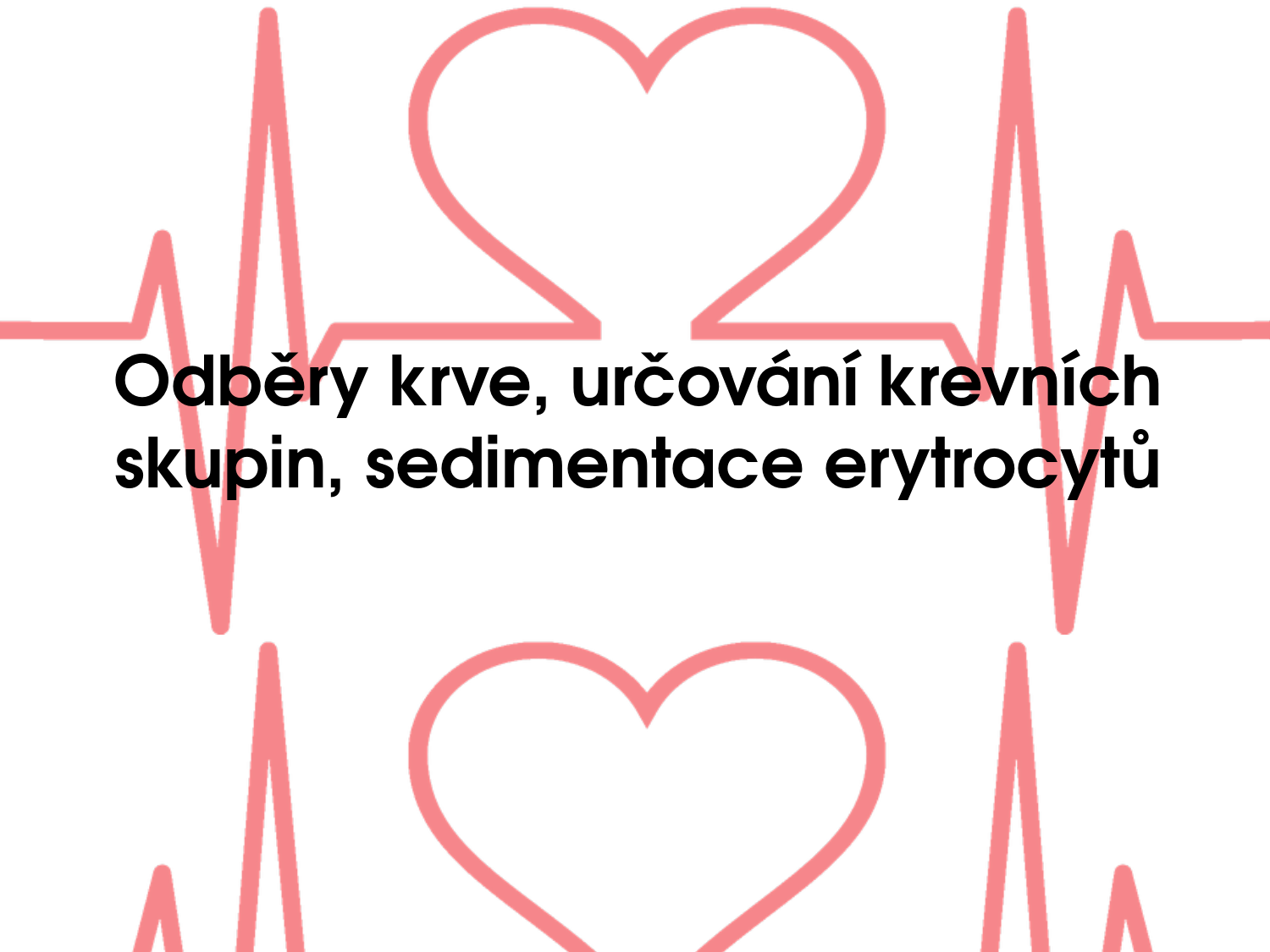

# Odběry krve, určování krevních skupin, sedimentace erytrocytů